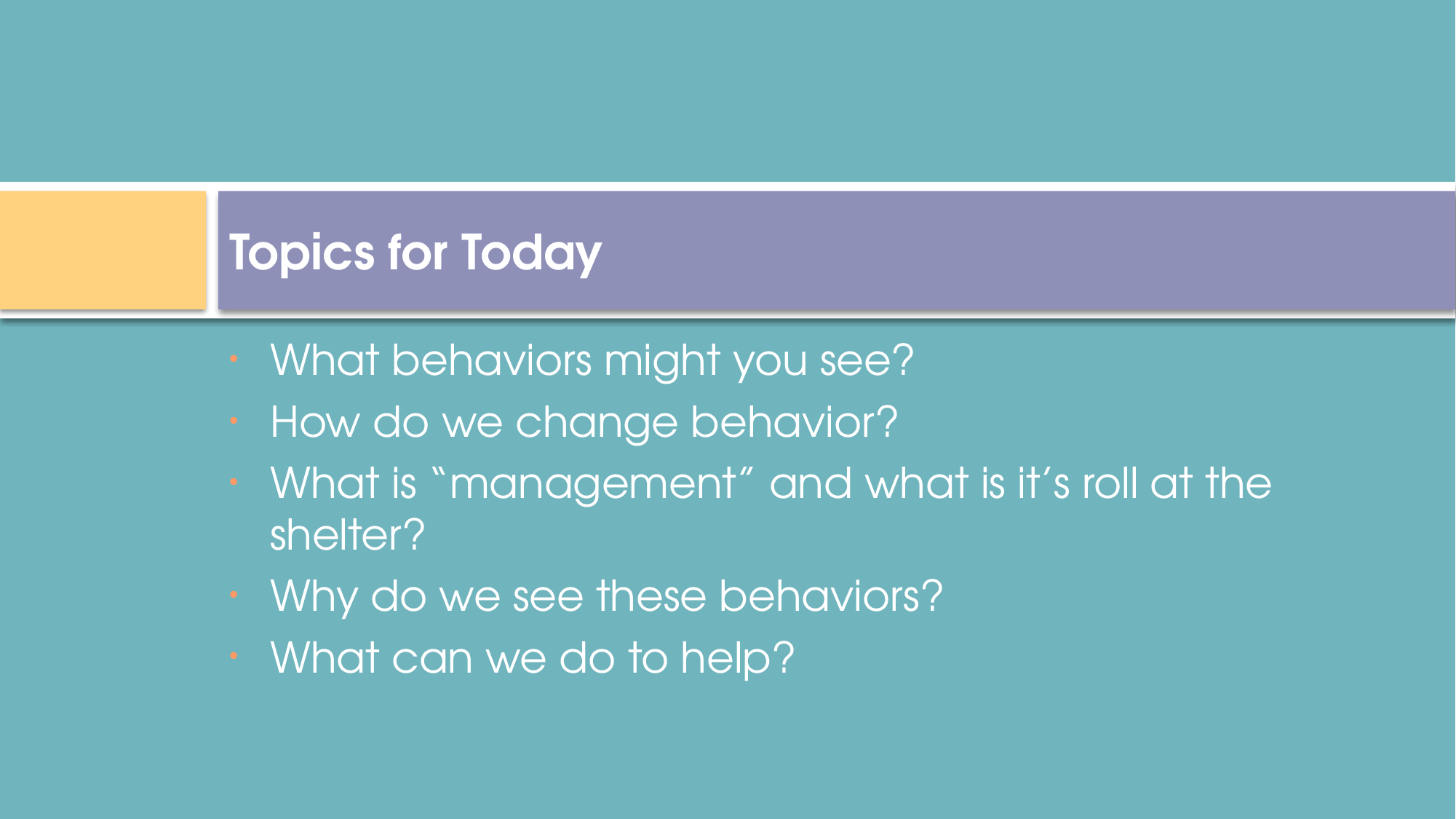

# Topics for Today
What behaviors might you see?
How do we change behavior?
What is “management” and what is it’s roll at the shelter?
Why do we see these behaviors?
What can we do to help?